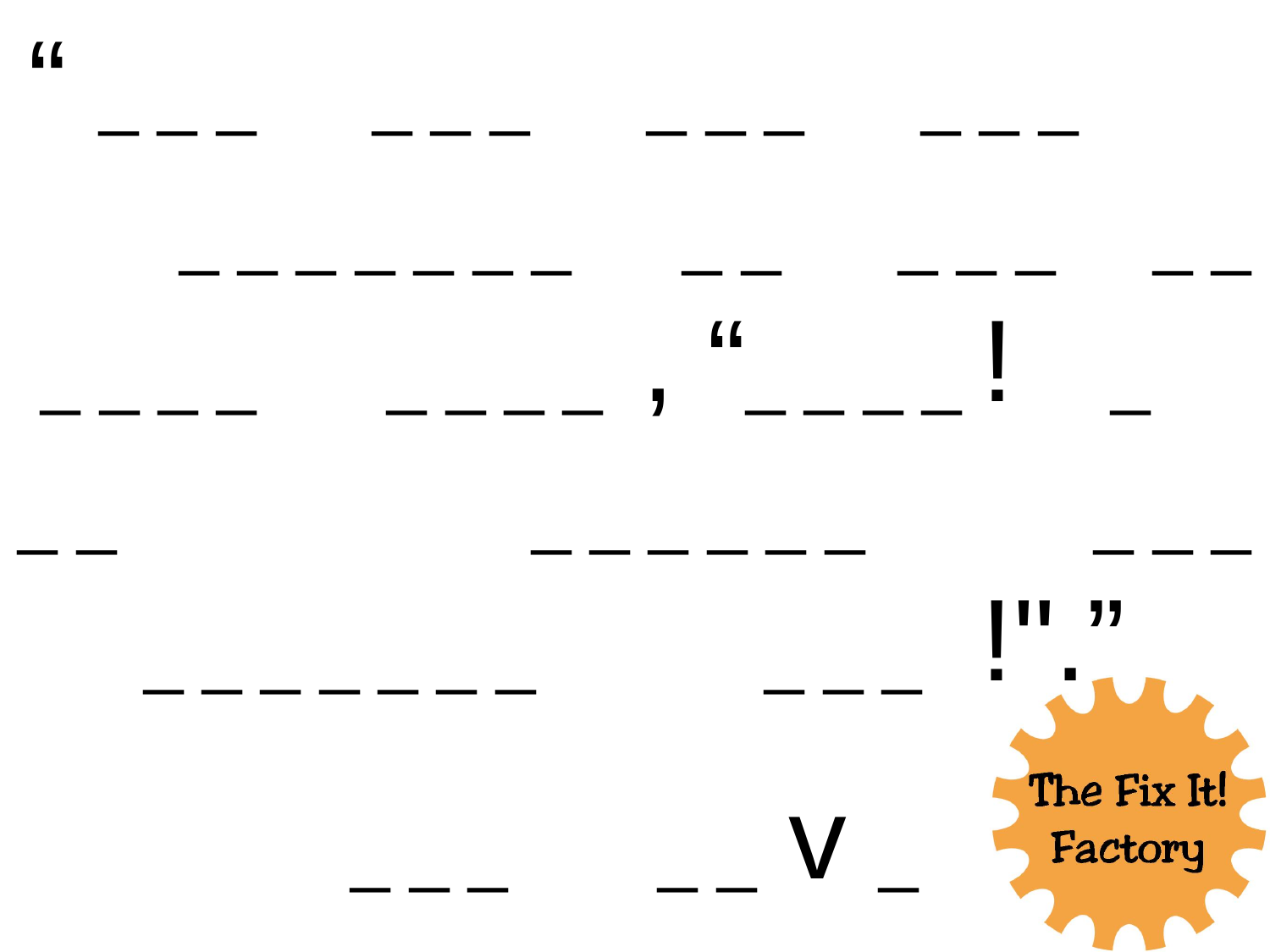

“ _ _ _    _ _ _      _ _ _    _ _ _             _ _ _ _ _ _ _     _ _      _ _ _     _ _ _ _ _ _      _ _ _ _  , “_ _ _ _ !   _     _ _              _ _ _ _ _ _           _ _ _ _ _ _ _ _ _ _           _ _ _   !".”
_ _ _       _ _ v _